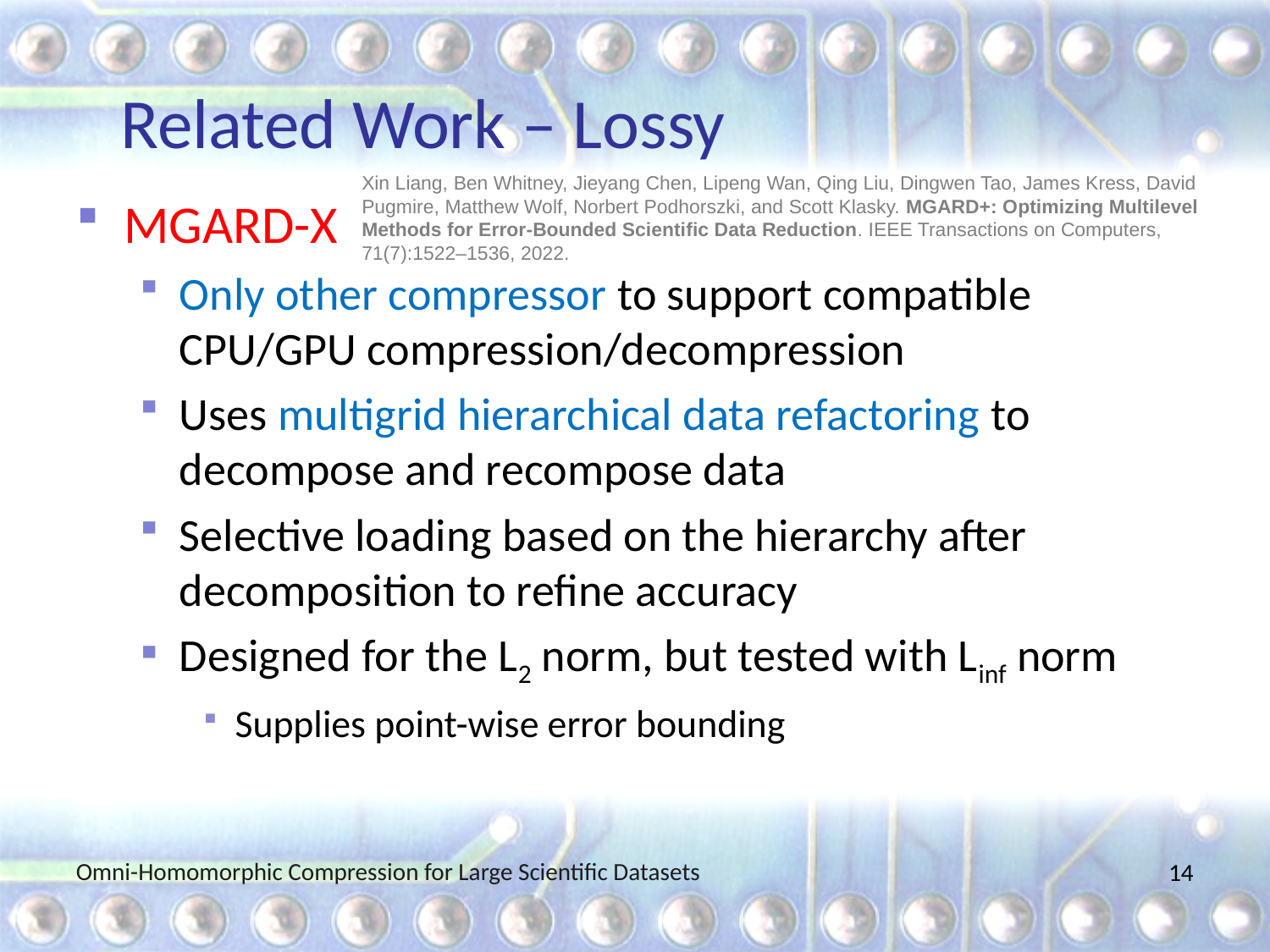

# Related Work – Lossy
Xin Liang, Ben Whitney, Jieyang Chen, Lipeng Wan, Qing Liu, Dingwen Tao, James Kress, David Pugmire, Matthew Wolf, Norbert Podhorszki, and Scott Klasky. MGARD+: Optimizing Multilevel Methods for Error-Bounded Scientific Data Reduction. IEEE Transactions on Computers, 71(7):1522–1536, 2022.
MGARD-X
Only other compressor to support compatible CPU/GPU compression/decompression
Uses multigrid hierarchical data refactoring to decompose and recompose data
Selective loading based on the hierarchy after decomposition to refine accuracy
Designed for the L2 norm, but tested with Linf norm
Supplies point-wise error bounding
Omni-Homomorphic Compression for Large Scientific Datasets
14